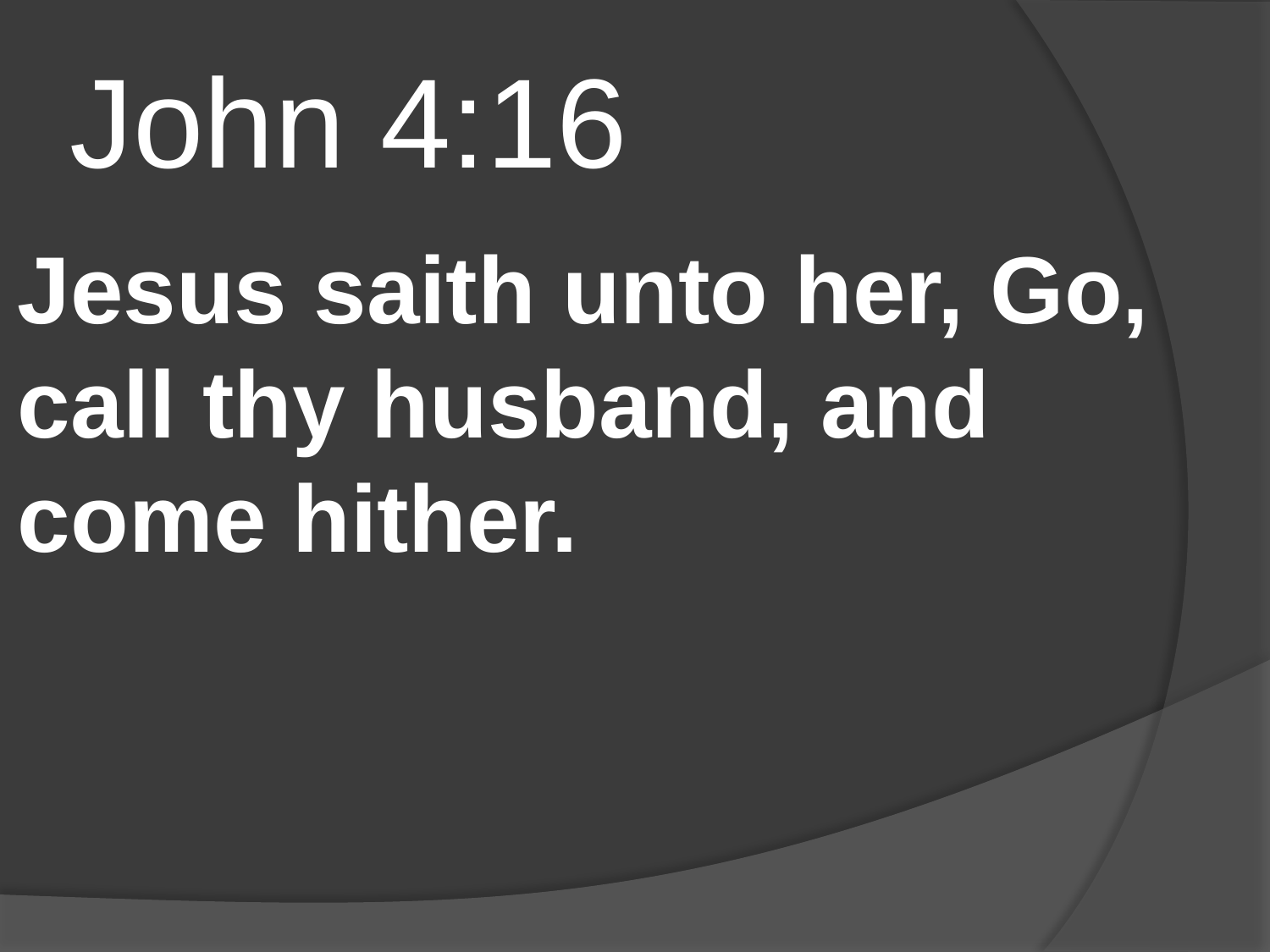

# John 4:16
Jesus saith unto her, Go, call thy husband, and come hither.